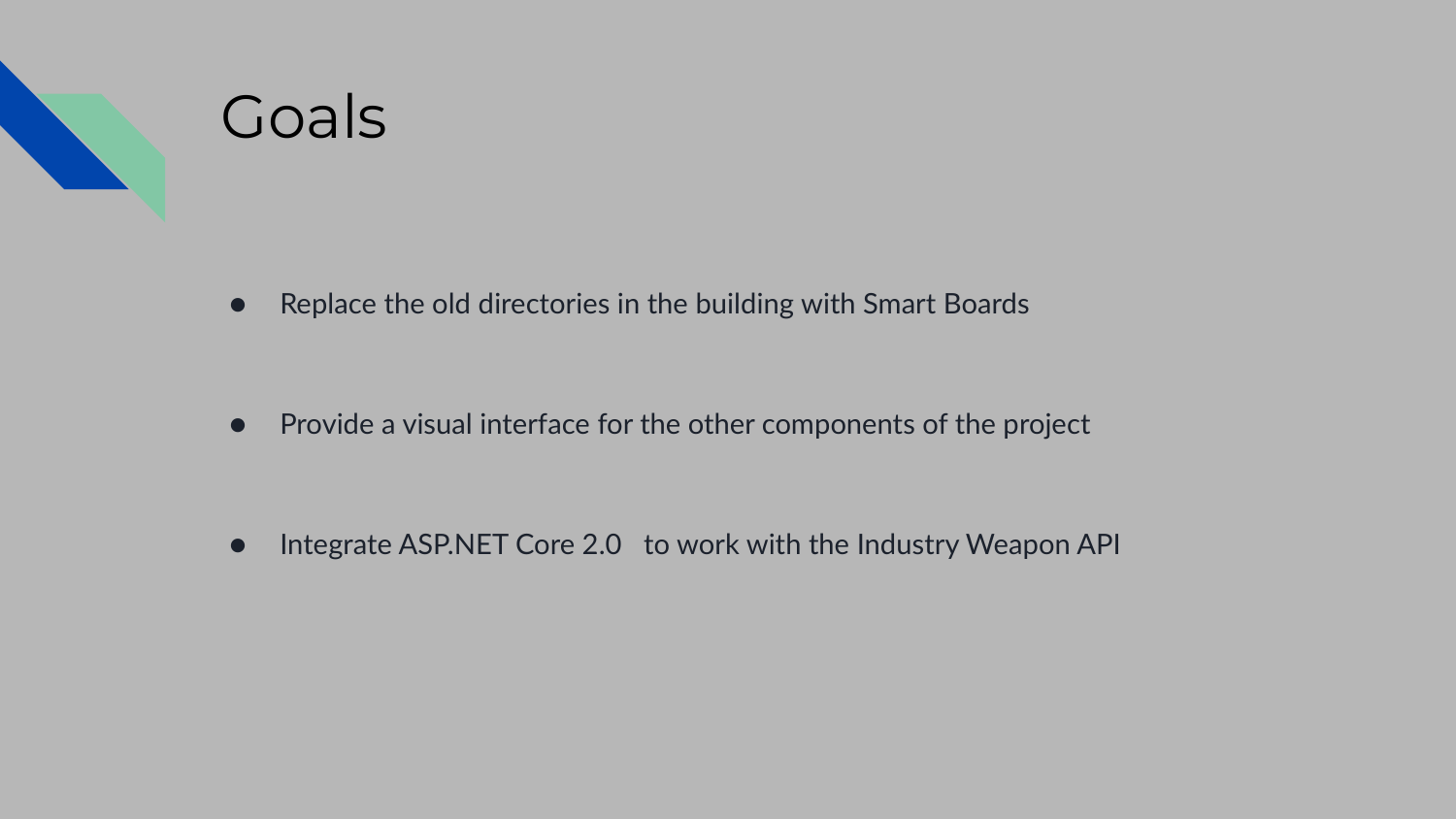

# Goals
Replace the old directories in the building with Smart Boards
Provide a visual interface for the other components of the project
Integrate ASP.NET Core 2.0   to work with the Industry Weapon API